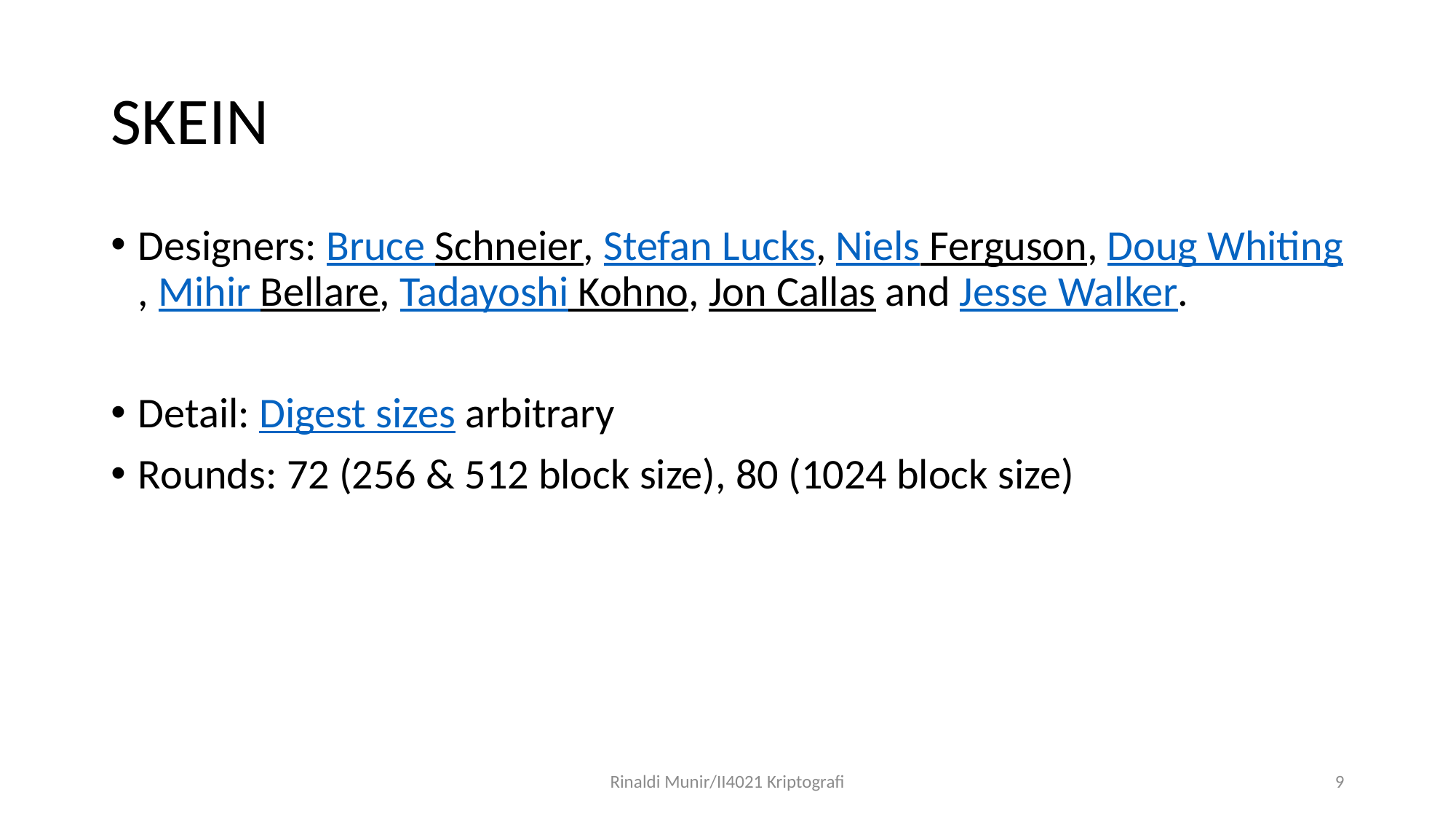

# SKEIN
Designers: Bruce Schneier, Stefan Lucks, Niels Ferguson, Doug Whiting, Mihir Bellare, Tadayoshi Kohno, Jon Callas and Jesse Walker.

Detail: Digest sizes arbitrary
Rounds: 72 (256 & 512 block size), 80 (1024 block size)

Rinaldi Munir/II4021 Kriptografi
9